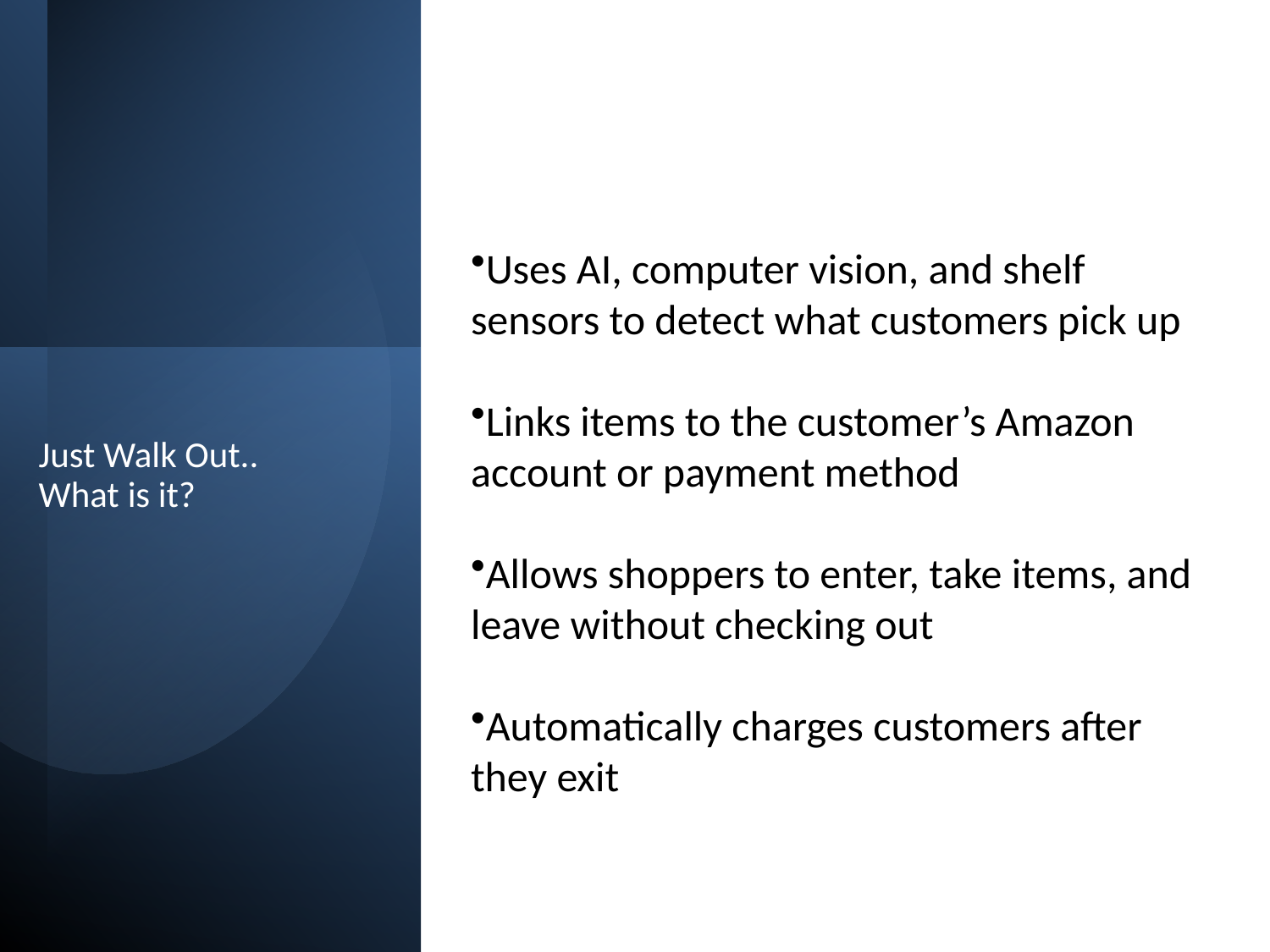

Uses AI, computer vision, and shelf sensors to detect what customers pick up

Links items to the customer’s Amazon account or payment method

Allows shoppers to enter, take items, and leave without checking out

Automatically charges customers after they exit

# Just Walk Out.. What is it?